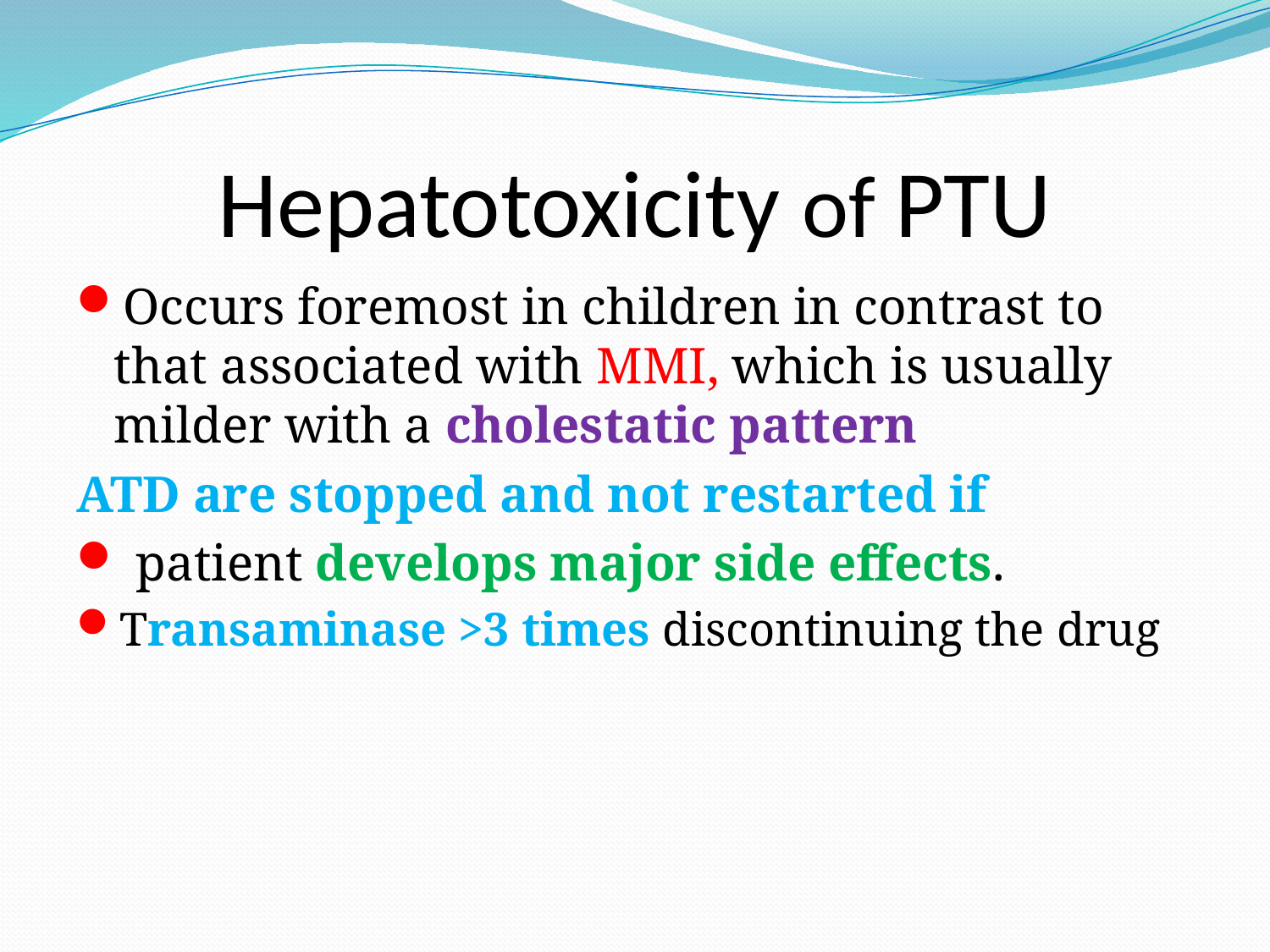

# Hepatotoxicity of PTU
Occurs foremost in children in contrast to that associated with MMI, which is usually milder with a cholestatic pattern
ATD are stopped and not restarted if
 patient develops major side effects.
Transaminase >3 times discontinuing the drug